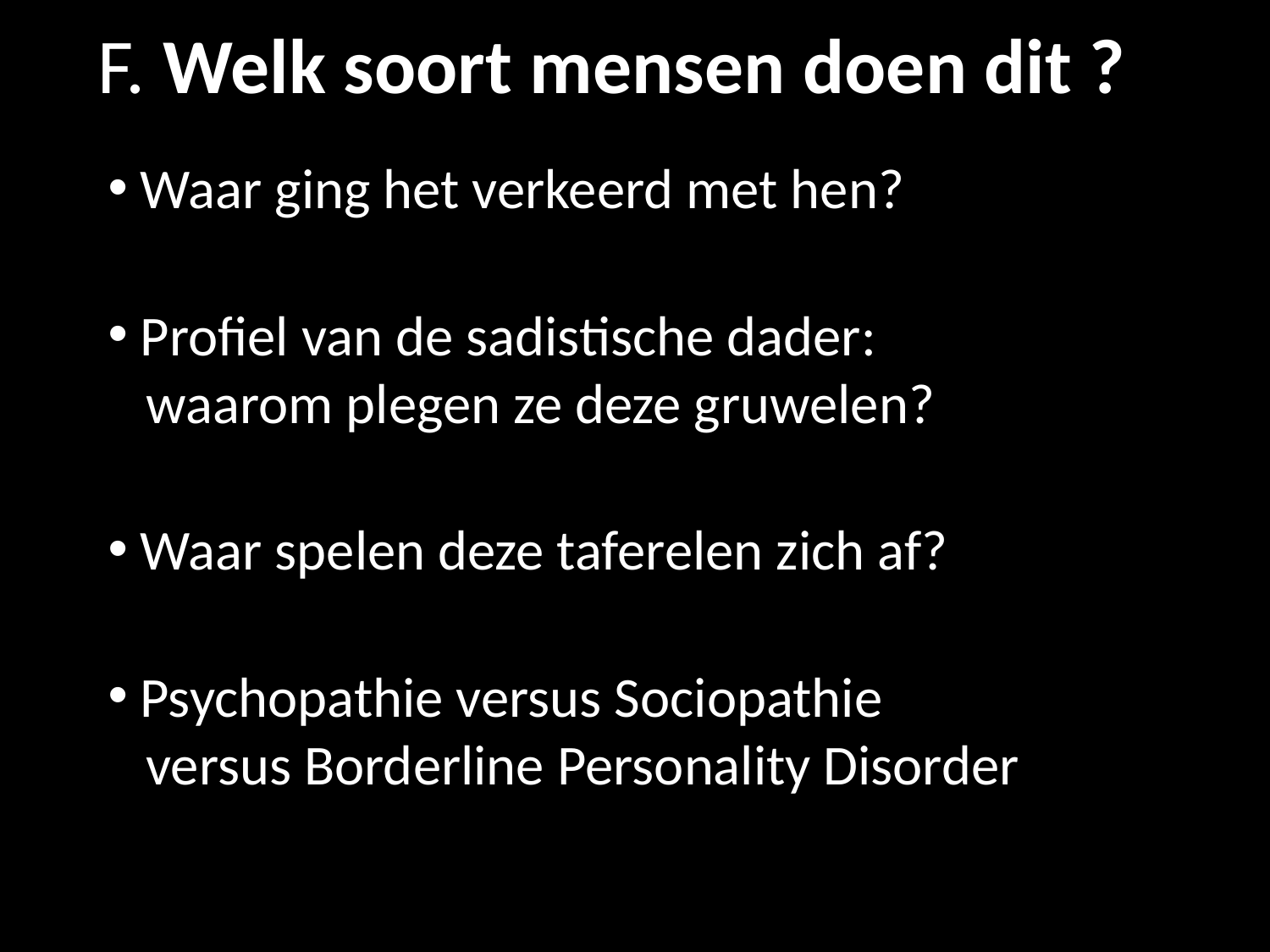

# F. Welk soort mensen doen dit ?
 Waar ging het verkeerd met hen?
 Profiel van de sadistische dader:
   waarom plegen ze deze gruwelen?
 Waar spelen deze taferelen zich af?
 Psychopathie versus Sociopathie
   versus Borderline Personality Disorder